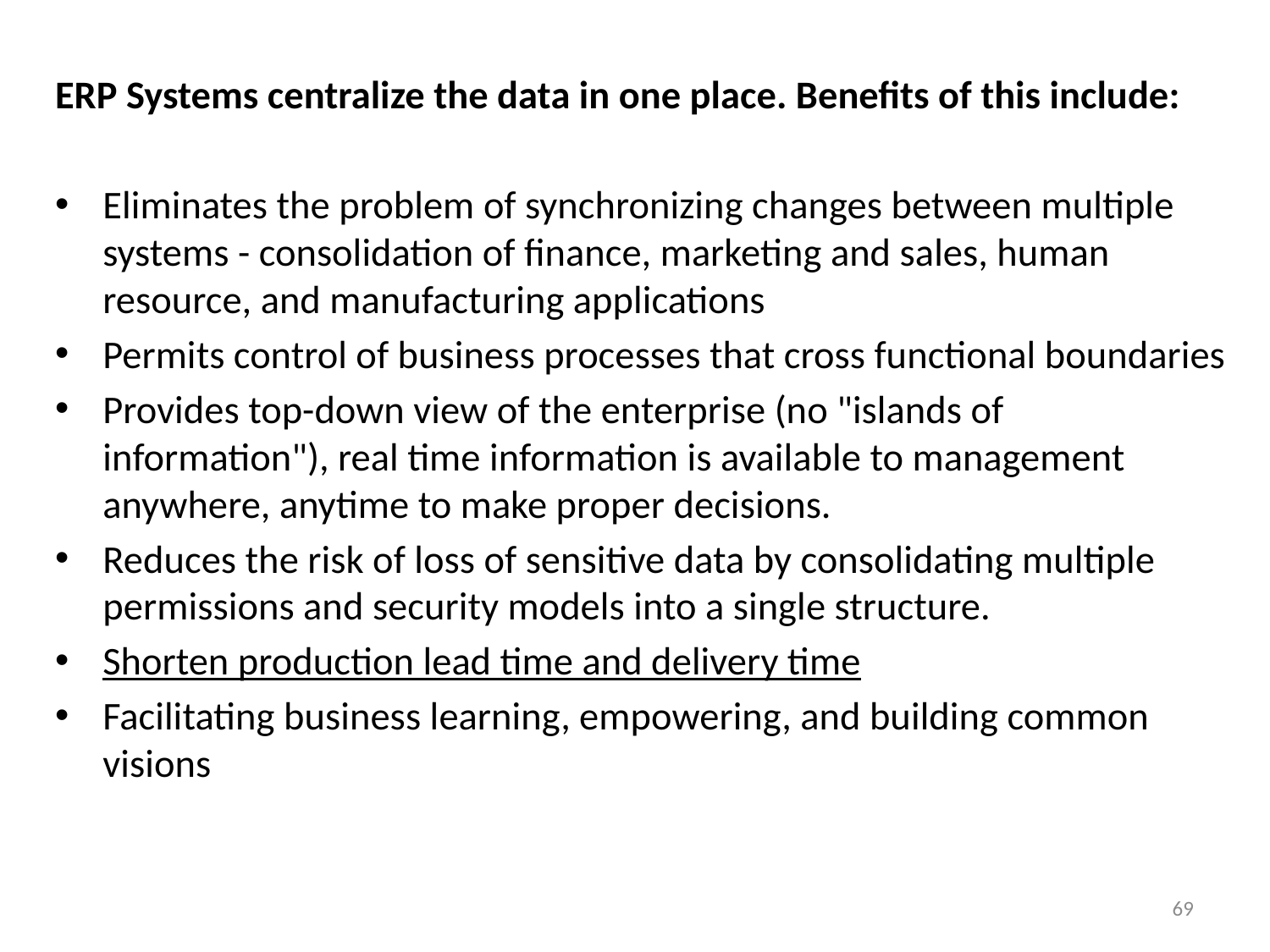

ERP Systems centralize the data in one place. Benefits of this include:

Eliminates the problem of synchronizing changes between multiple systems - consolidation of finance, marketing and sales, human resource, and manufacturing applications
Permits control of business processes that cross functional boundaries
Provides top-down view of the enterprise (no "islands of information"), real time information is available to management anywhere, anytime to make proper decisions.
Reduces the risk of loss of sensitive data by consolidating multiple permissions and security models into a single structure.
Shorten production lead time and delivery time
Facilitating business learning, empowering, and building common visions

69